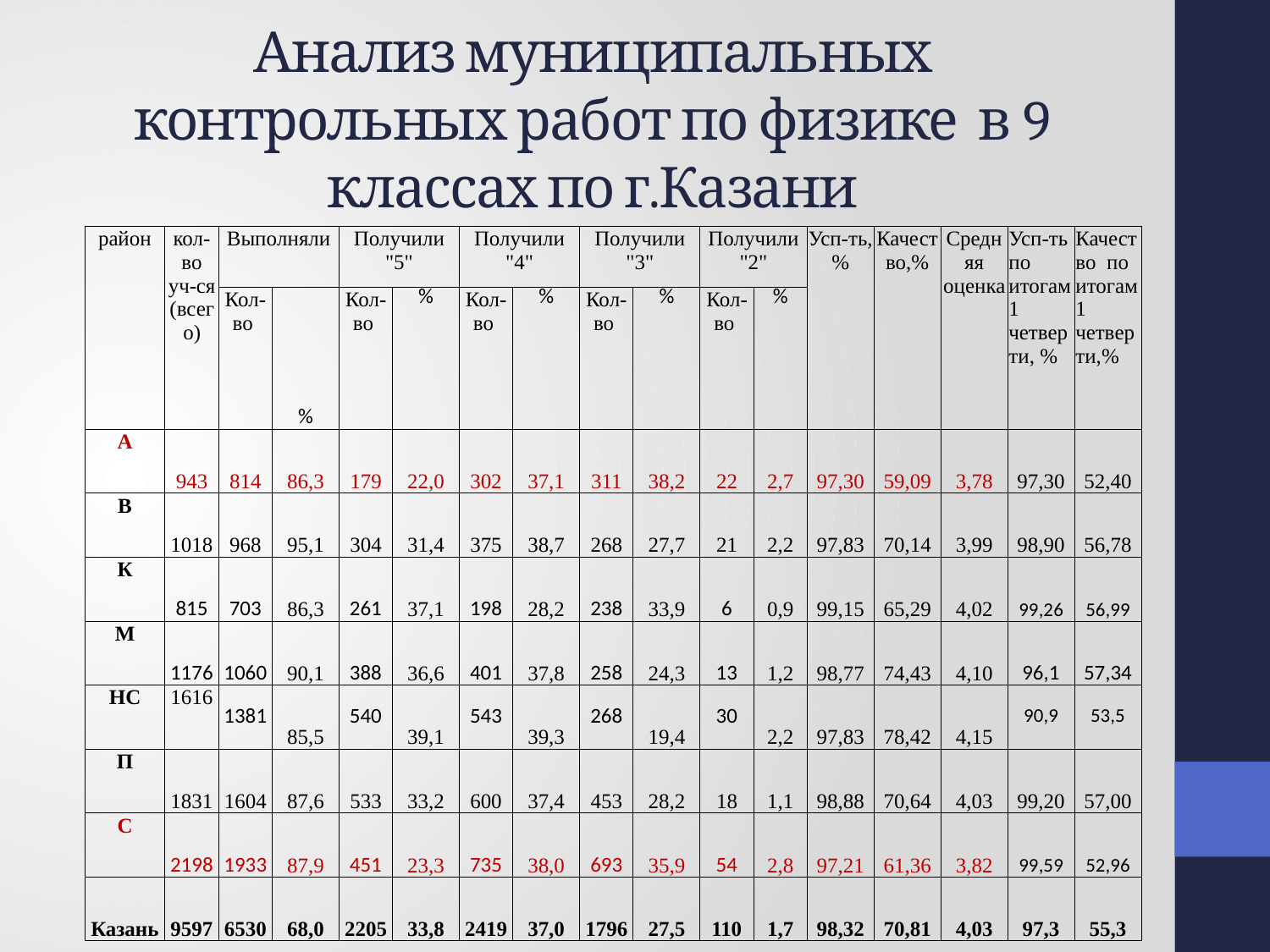

# Анализ муниципальных контрольных работ по физике  в 9 классах по г.Казани
| район | кол-во уч-ся (всего) | Выполняли |  | Получили "5" |  | Получили "4" |  | Получили "3" |  | Получили "2" |  | Усп-ть,% | Качество,% | Средняя оценка | Усп-ть по итогам 1 четверти, % | Качество по итогам 1 четверти,% |
| --- | --- | --- | --- | --- | --- | --- | --- | --- | --- | --- | --- | --- | --- | --- | --- | --- |
|  |  | Кол-во | % | Кол-во | % | Кол-во | % | Кол-во | % | Кол-во | % |  |  |  |  |  |
| А | 943 | 814 | 86,3 | 179 | 22,0 | 302 | 37,1 | 311 | 38,2 | 22 | 2,7 | 97,30 | 59,09 | 3,78 | 97,30 | 52,40 |
| В | 1018 | 968 | 95,1 | 304 | 31,4 | 375 | 38,7 | 268 | 27,7 | 21 | 2,2 | 97,83 | 70,14 | 3,99 | 98,90 | 56,78 |
| К | 815 | 703 | 86,3 | 261 | 37,1 | 198 | 28,2 | 238 | 33,9 | 6 | 0,9 | 99,15 | 65,29 | 4,02 | 99,26 | 56,99 |
| М | 1176 | 1060 | 90,1 | 388 | 36,6 | 401 | 37,8 | 258 | 24,3 | 13 | 1,2 | 98,77 | 74,43 | 4,10 | 96,1 | 57,34 |
| НС | 1616 | 1381 | 85,5 | 540 | 39,1 | 543 | 39,3 | 268 | 19,4 | 30 | 2,2 | 97,83 | 78,42 | 4,15 | 90,9 | 53,5 |
| П | 1831 | 1604 | 87,6 | 533 | 33,2 | 600 | 37,4 | 453 | 28,2 | 18 | 1,1 | 98,88 | 70,64 | 4,03 | 99,20 | 57,00 |
| С | 2198 | 1933 | 87,9 | 451 | 23,3 | 735 | 38,0 | 693 | 35,9 | 54 | 2,8 | 97,21 | 61,36 | 3,82 | 99,59 | 52,96 |
| Казань | 9597 | 6530 | 68,0 | 2205 | 33,8 | 2419 | 37,0 | 1796 | 27,5 | 110 | 1,7 | 98,32 | 70,81 | 4,03 | 97,3 | 55,3 |